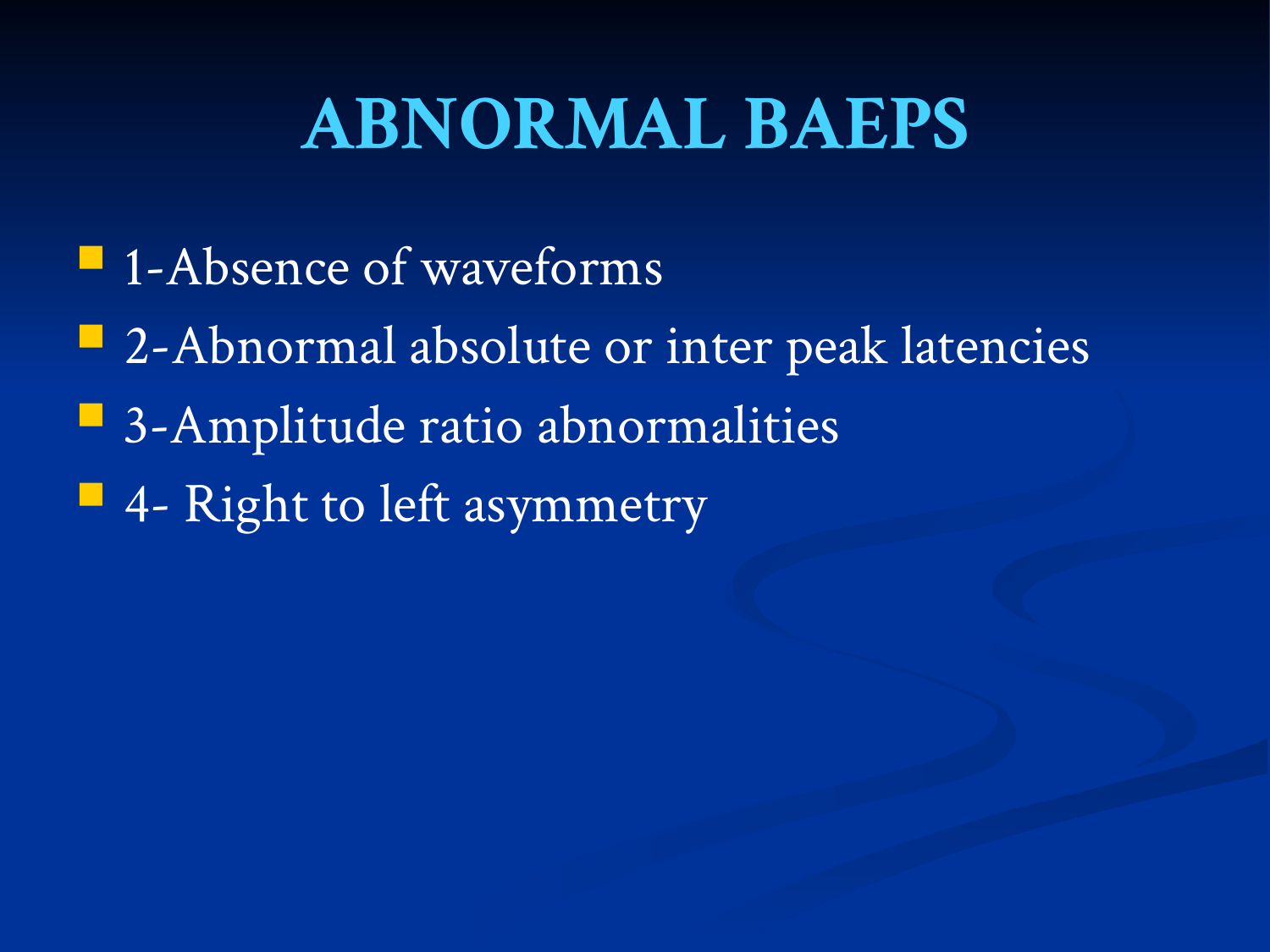

# ABNORMAL BAEPS
1-Absence of waveforms
2-Abnormal absolute or inter peak latencies
3-Amplitude ratio abnormalities
4- Right to left asymmetry